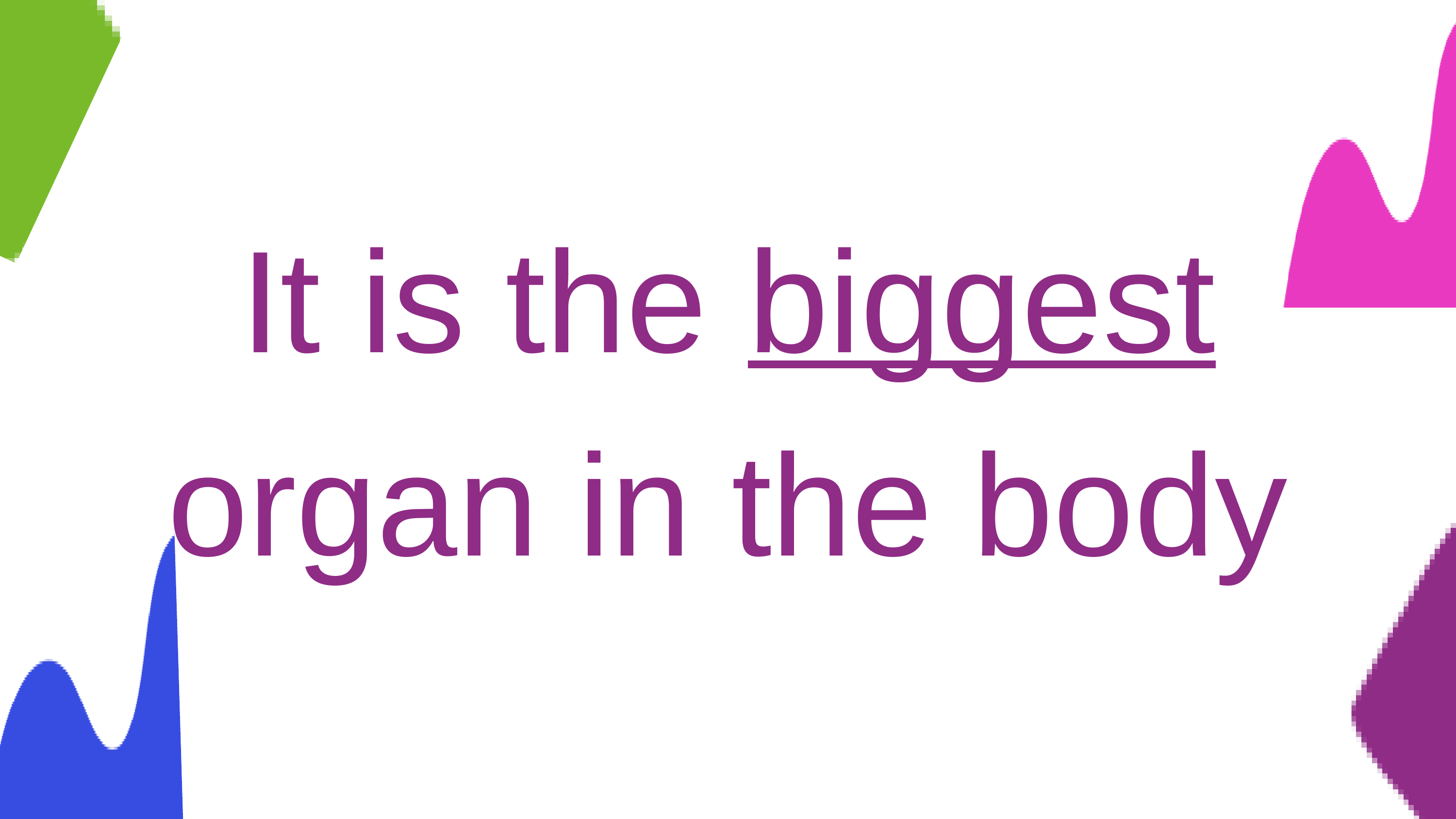

It is the biggest organ in the body